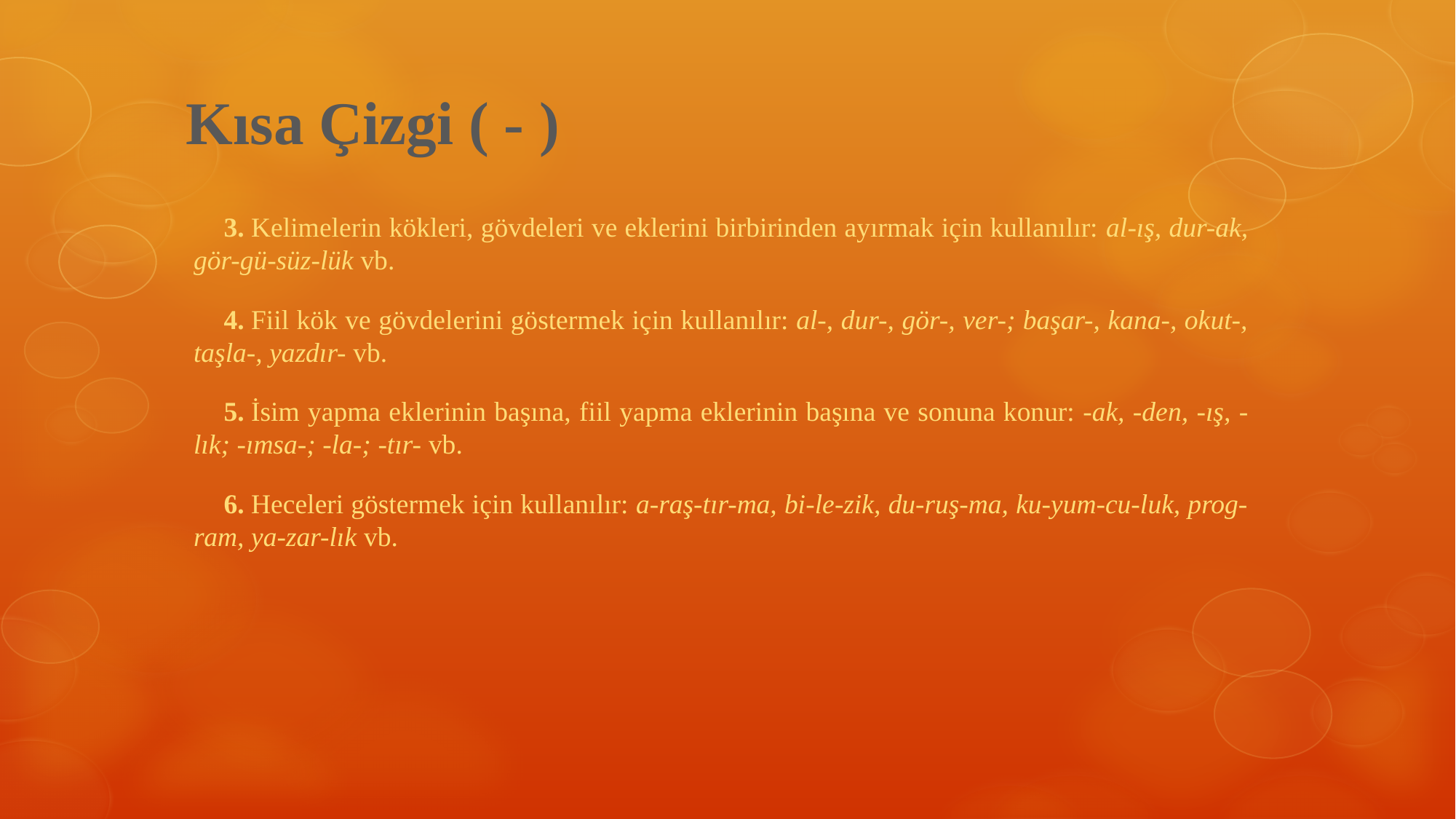

# Kısa Çizgi ( - )
3. Kelimelerin kökleri, gövdeleri ve eklerini birbirinden ayırmak için kullanılır: al-ış, dur-ak, gör-gü-süz-lük vb.

4. Fiil kök ve gövdelerini göstermek için kullanılır: al-, dur-, gör-, ver-; başar-, kana-, okut-, taşla-, yazdır- vb.

5. İsim yapma eklerinin başına, fiil yapma eklerinin başına ve sonuna konur: -ak, -den, -ış, -lık; -ımsa-; -la-; -tır- vb.

6. Heceleri göstermek için kullanılır: a-raş-tır-ma, bi-le-zik, du-ruş-ma, ku-yum-cu-luk, prog-ram, ya-zar-lık vb.